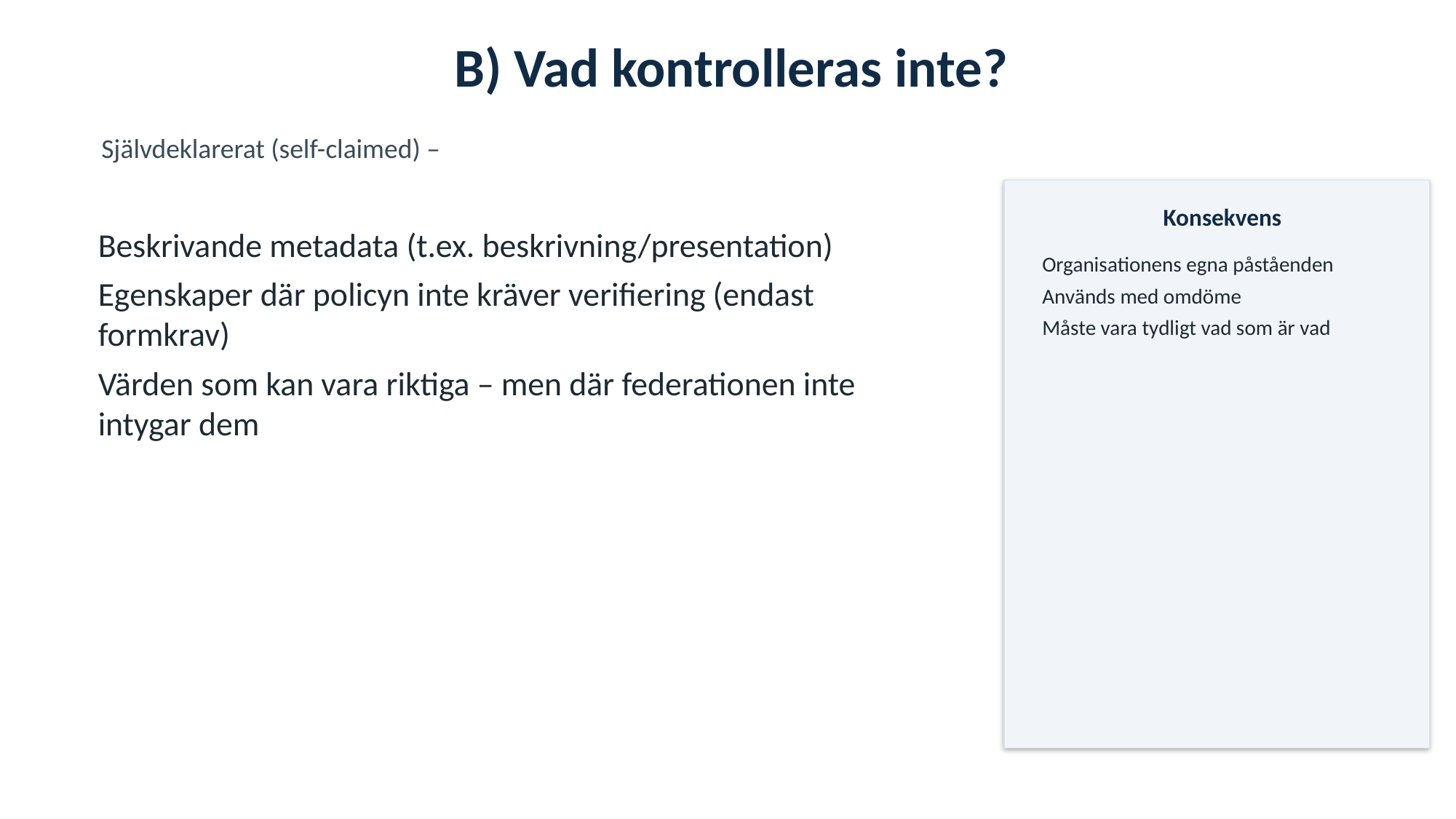

B) Vad kontrolleras inte?
Självdeklarerat (self-claimed) –

Konsekvens
Beskrivande metadata (t.ex. beskrivning/presentation)
Egenskaper där policyn inte kräver verifiering (endast formkrav)
Värden som kan vara riktiga – men där federationen inte intygar dem
Organisationens egna påståenden
Används med omdöme
Måste vara tydligt vad som är vad